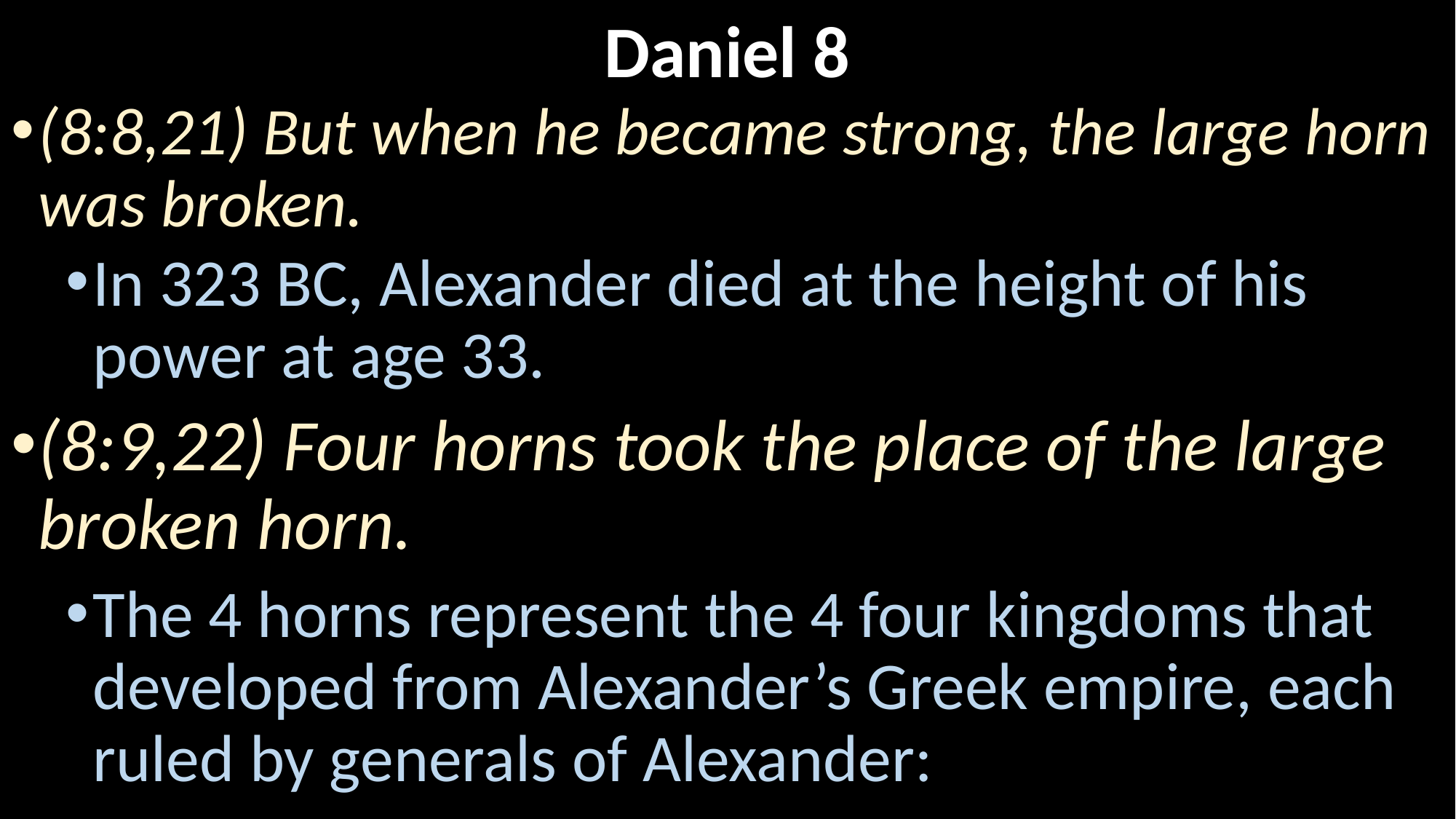

# Daniel 8
(8:8,21) But when he became strong, the large horn was broken.
In 323 BC, Alexander died at the height of his power at age 33.
(8:9,22) Four horns took the place of the large broken horn.
The 4 horns represent the 4 four kingdoms that developed from Alexander’s Greek empire, each ruled by generals of Alexander: